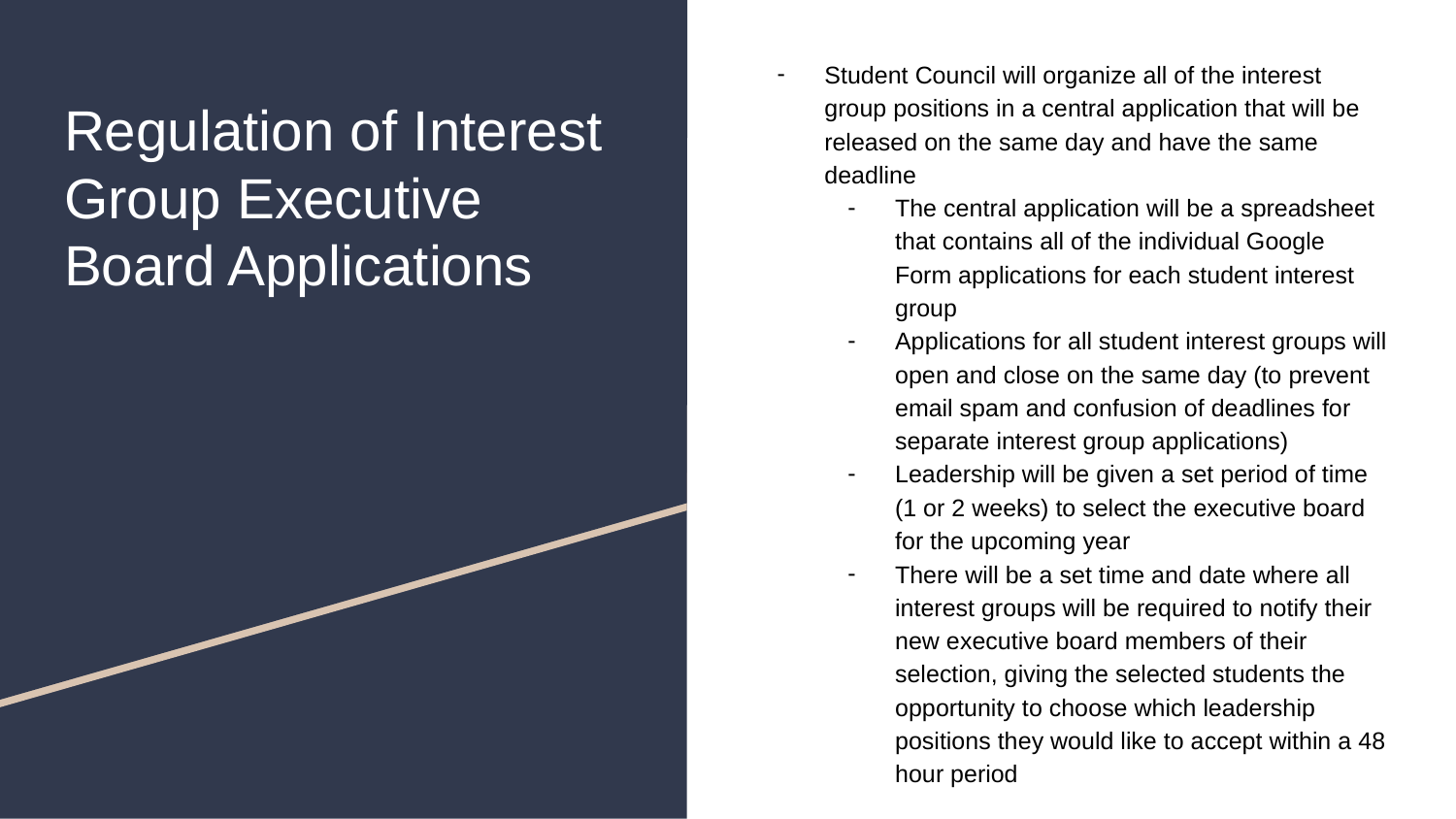

Student Council will organize all of the interest group positions in a central application that will be released on the same day and have the same deadline
The central application will be a spreadsheet that contains all of the individual Google Form applications for each student interest group
Applications for all student interest groups will open and close on the same day (to prevent email spam and confusion of deadlines for separate interest group applications)
Leadership will be given a set period of time (1 or 2 weeks) to select the executive board for the upcoming year
There will be a set time and date where all interest groups will be required to notify their new executive board members of their selection, giving the selected students the opportunity to choose which leadership positions they would like to accept within a 48 hour period

# Regulation of Interest Group Executive Board Applications